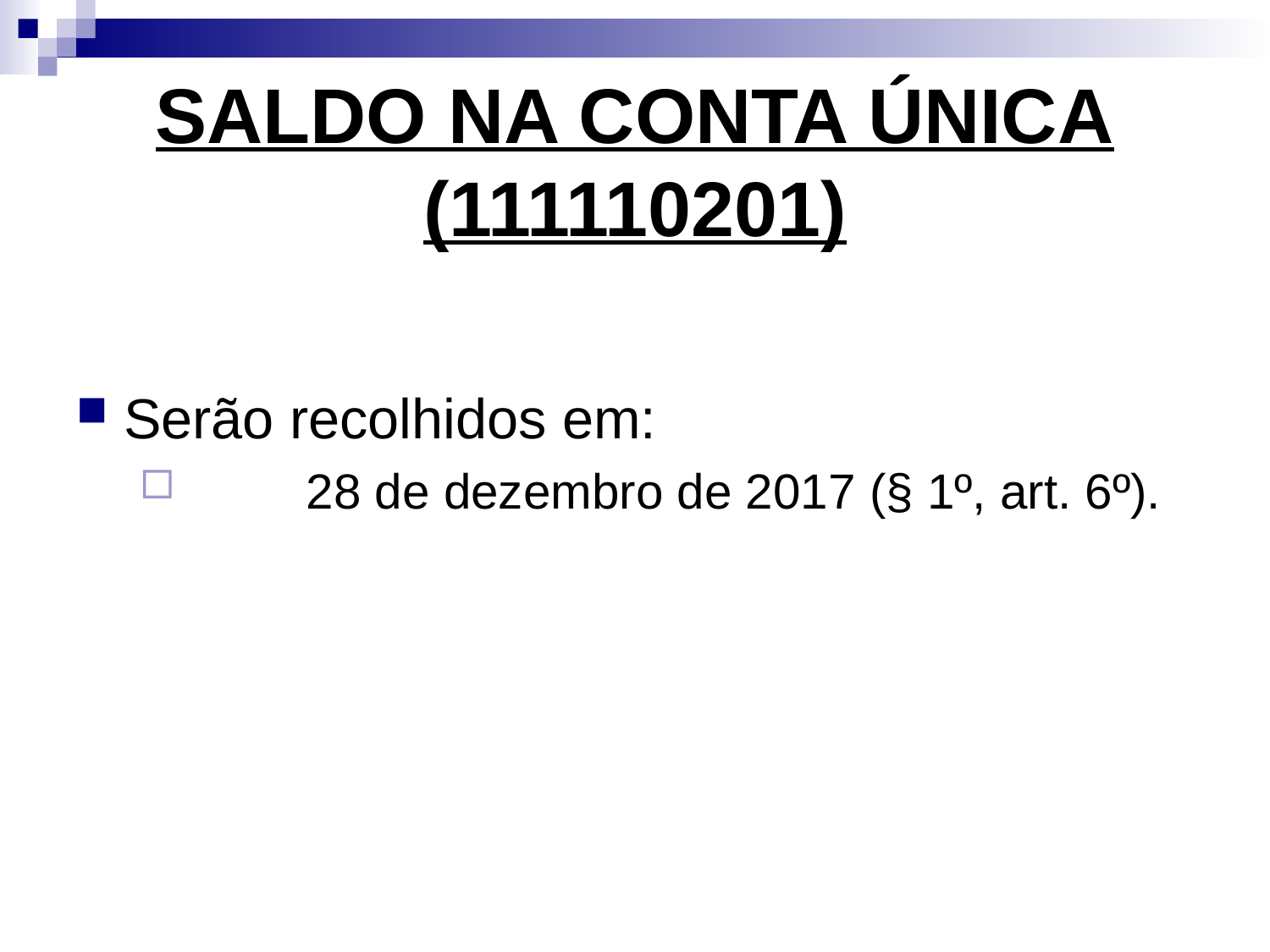

# SALDO NA CONTA ÚNICA (111110201)
Serão recolhidos em:
	28 de dezembro de 2017 (§ 1º, art. 6º).